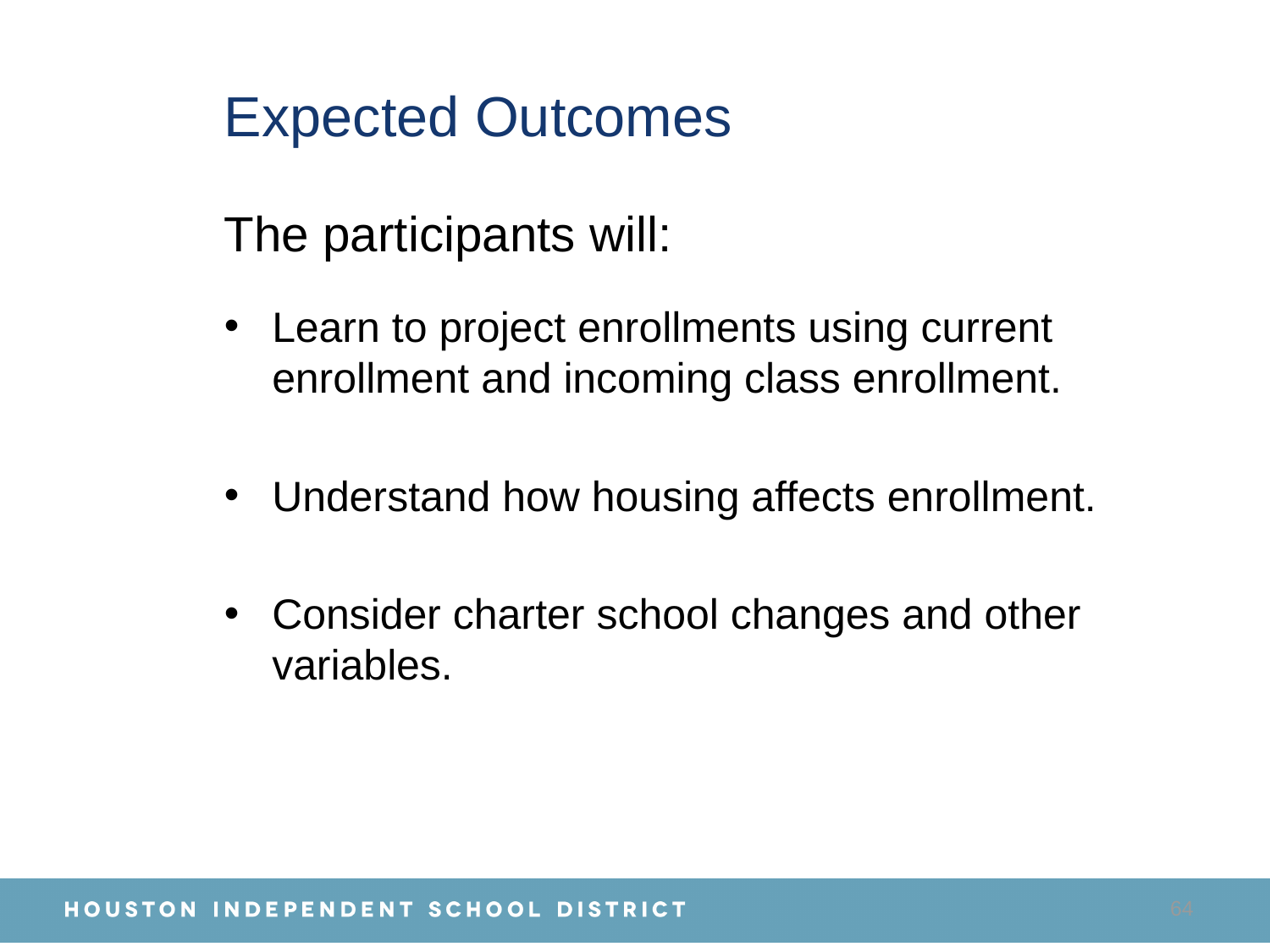

Expected Outcomes

The participants will:

Learn to project enrollments using current enrollment and incoming class enrollment.

Understand how housing affects enrollment.

Consider charter school changes and other variables.

64